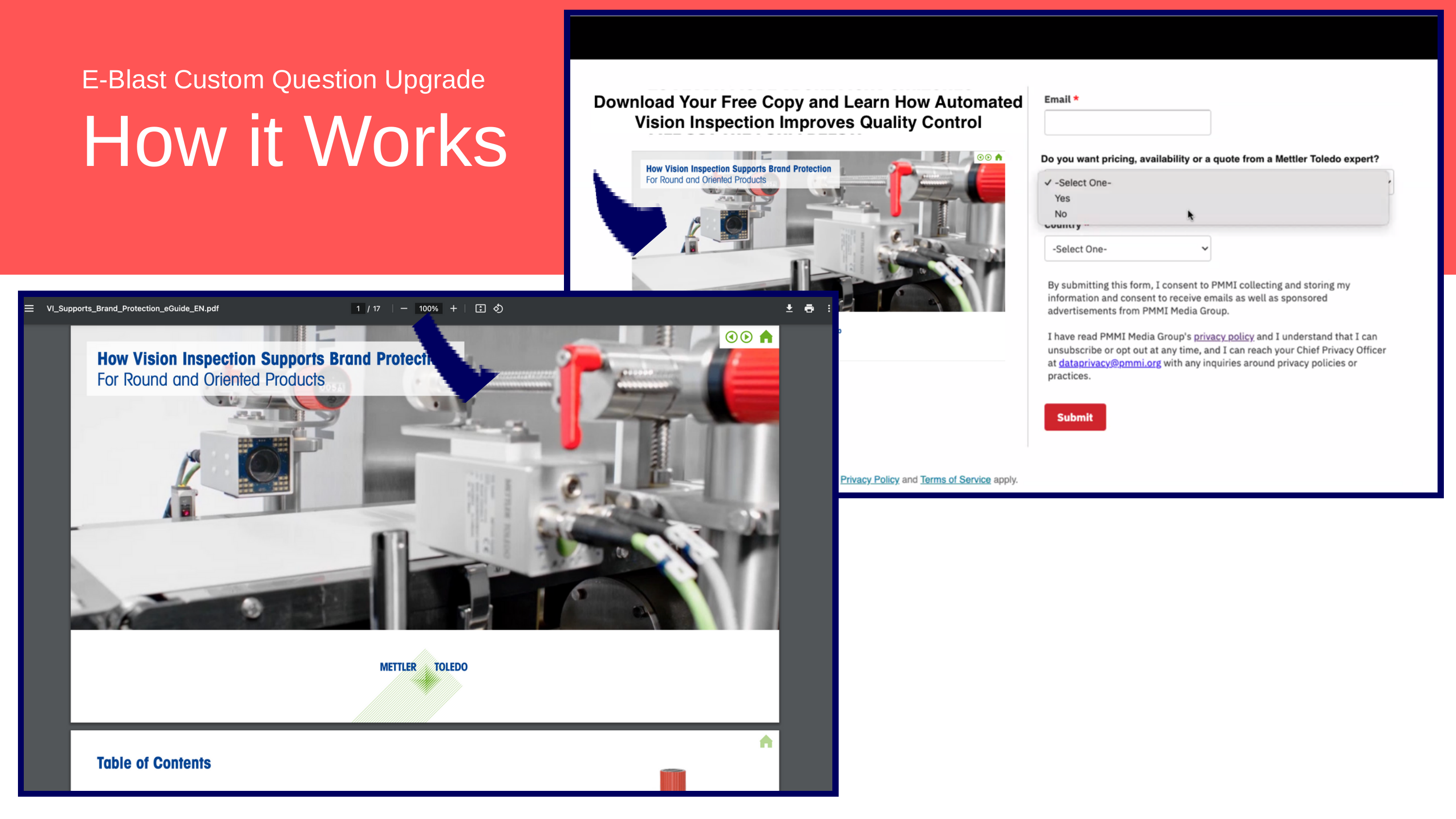

E-Blast Custom Question Upgrade
How it Works